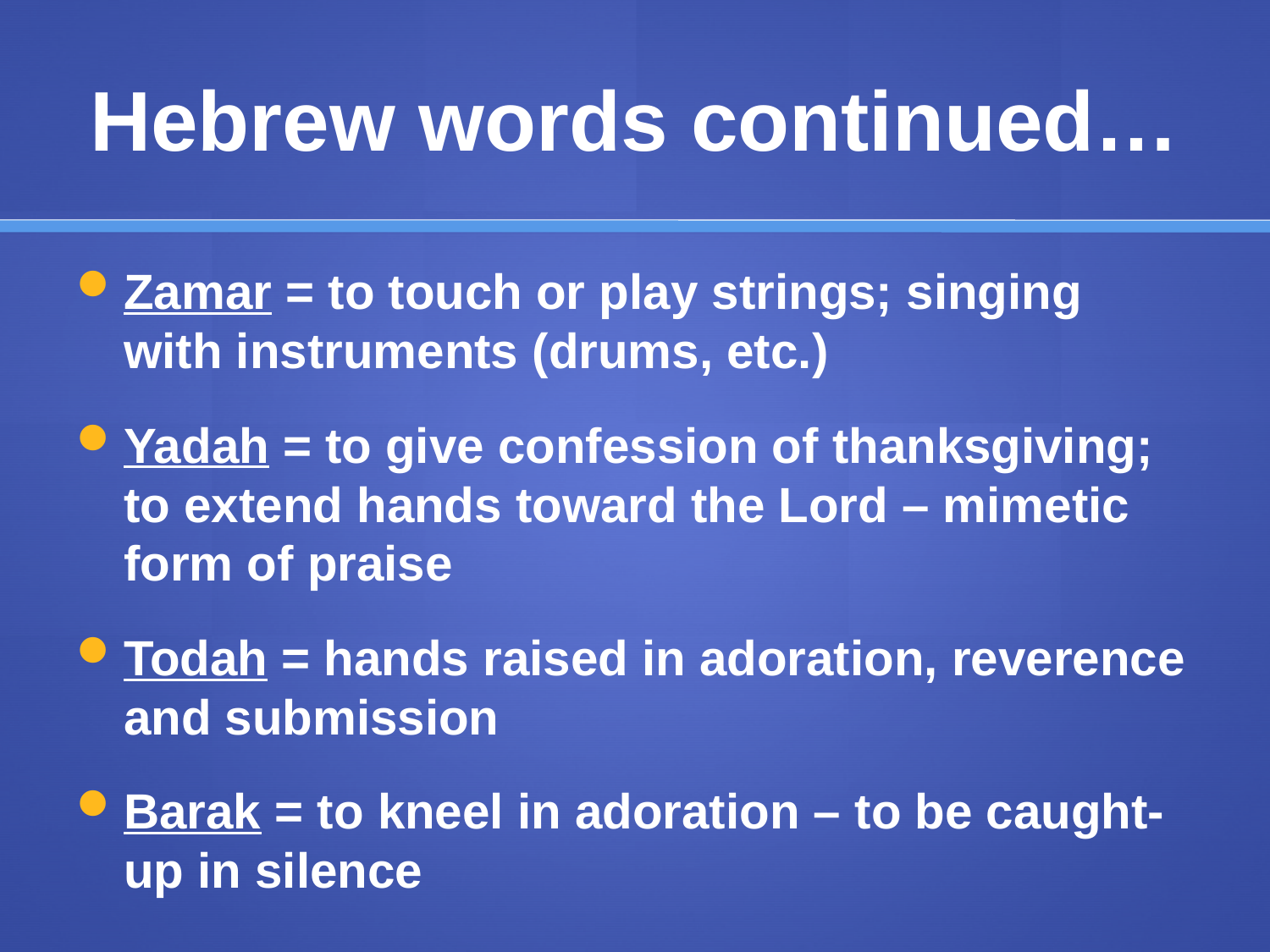

# Hebrew words continued…
Zamar = to touch or play strings; singing with instruments (drums, etc.)
Yadah = to give confession of thanksgiving; to extend hands toward the Lord – mimetic form of praise
Todah = hands raised in adoration, reverence and submission
Barak = to kneel in adoration – to be caught-up in silence